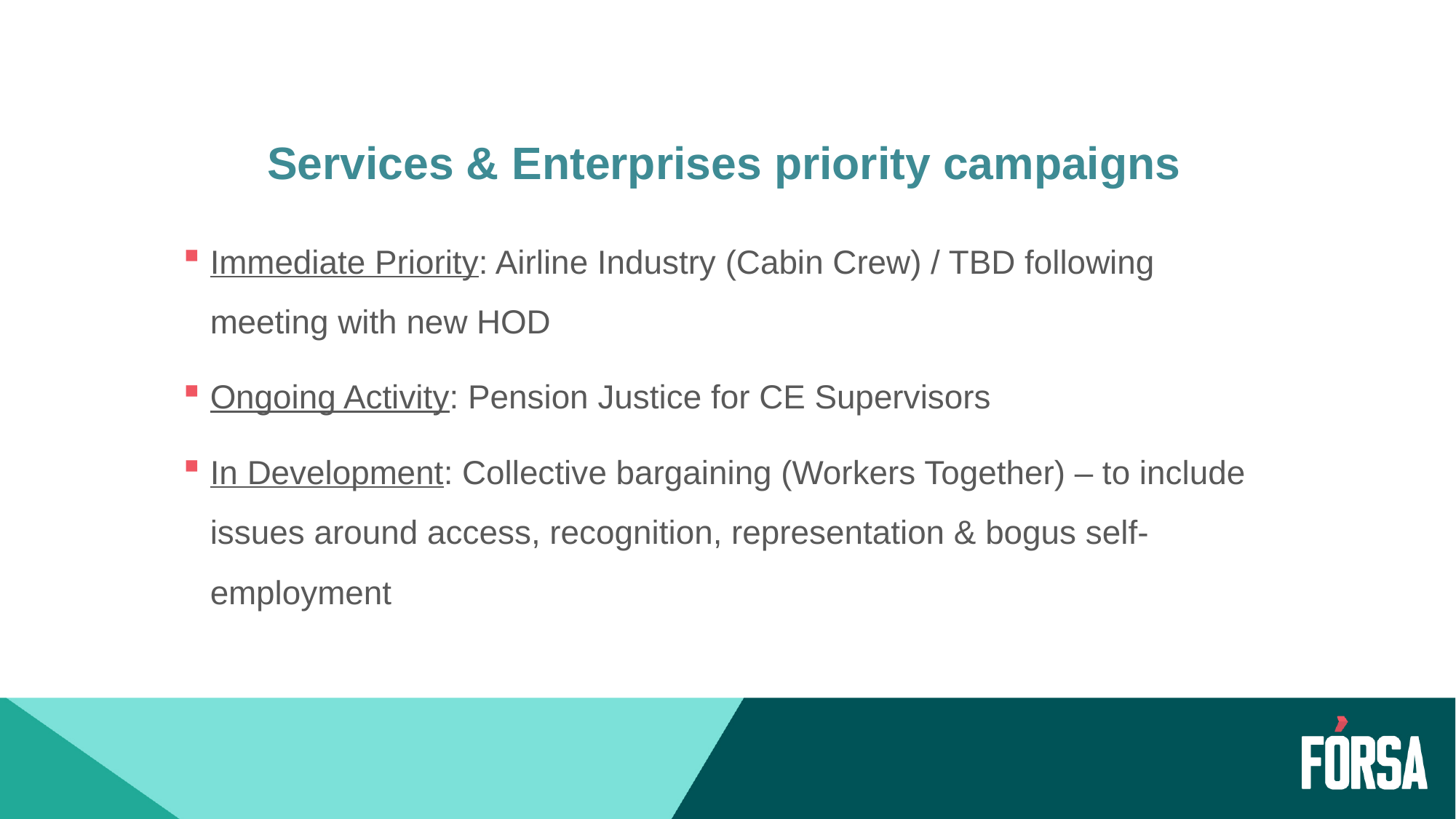

# Services & Enterprises priority campaigns
Immediate Priority: Airline Industry (Cabin Crew) / TBD following meeting with new HOD
Ongoing Activity: Pension Justice for CE Supervisors
In Development: Collective bargaining (Workers Together) – to include issues around access, recognition, representation & bogus self-employment